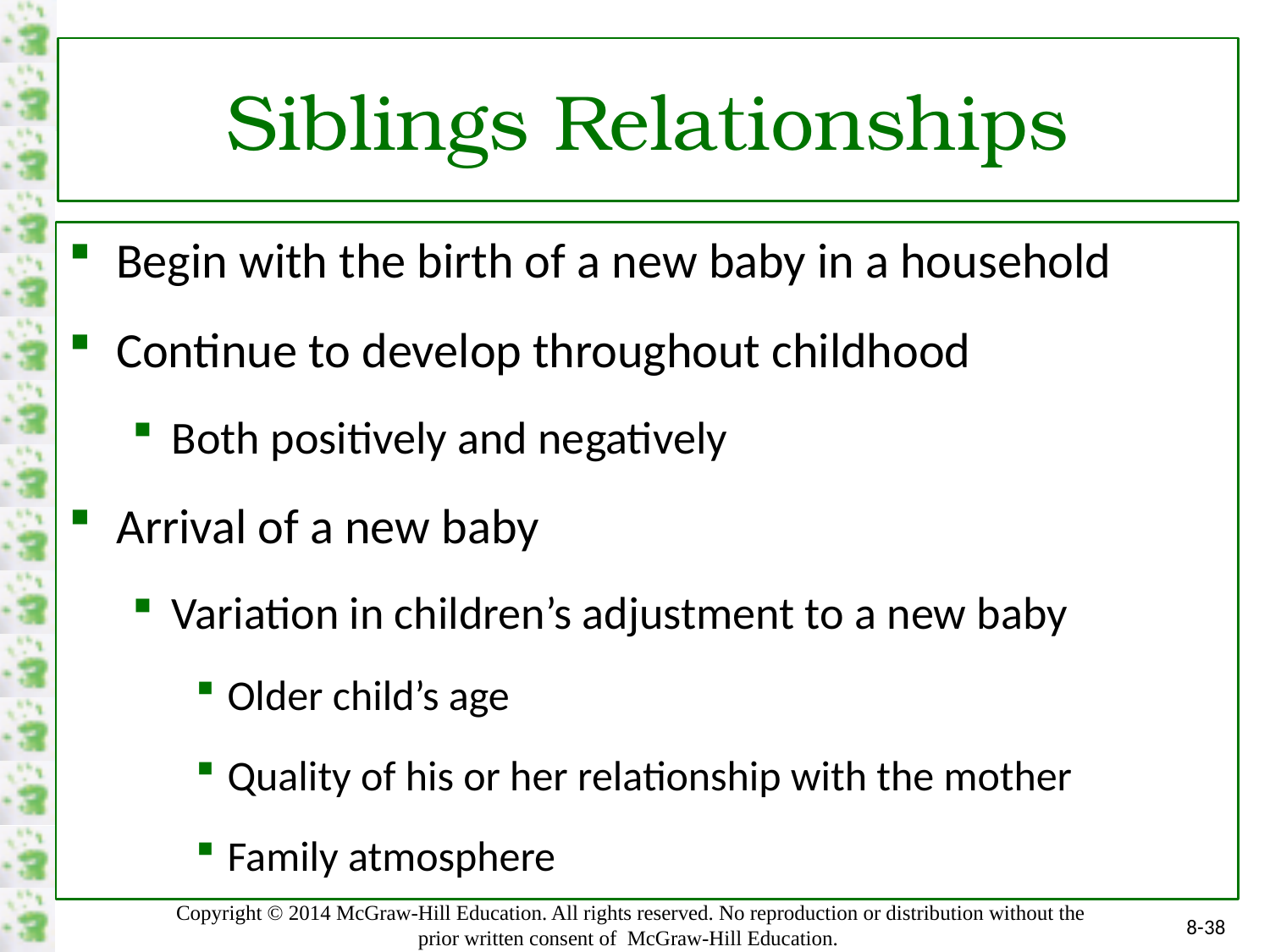

# Siblings Relationships
Begin with the birth of a new baby in a household
Continue to develop throughout childhood
Both positively and negatively
Arrival of a new baby
Variation in children’s adjustment to a new baby
Older child’s age
Quality of his or her relationship with the mother
Family atmosphere

8-38